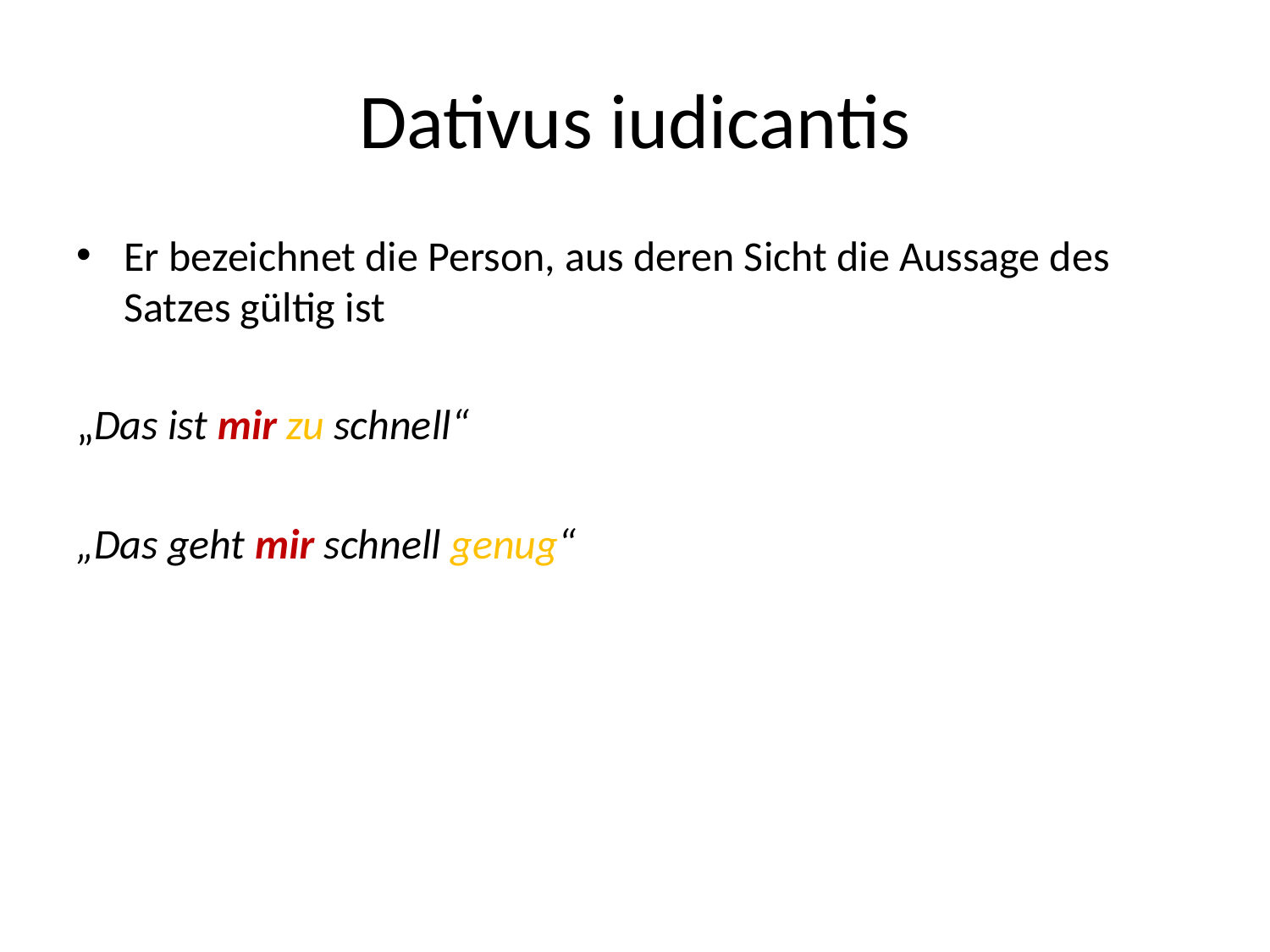

# Dativus iudicantis
Er bezeichnet die Person, aus deren Sicht die Aussage des Satzes gültig ist

„Das ist mir zu schnell“

„Das geht mir schnell genug“